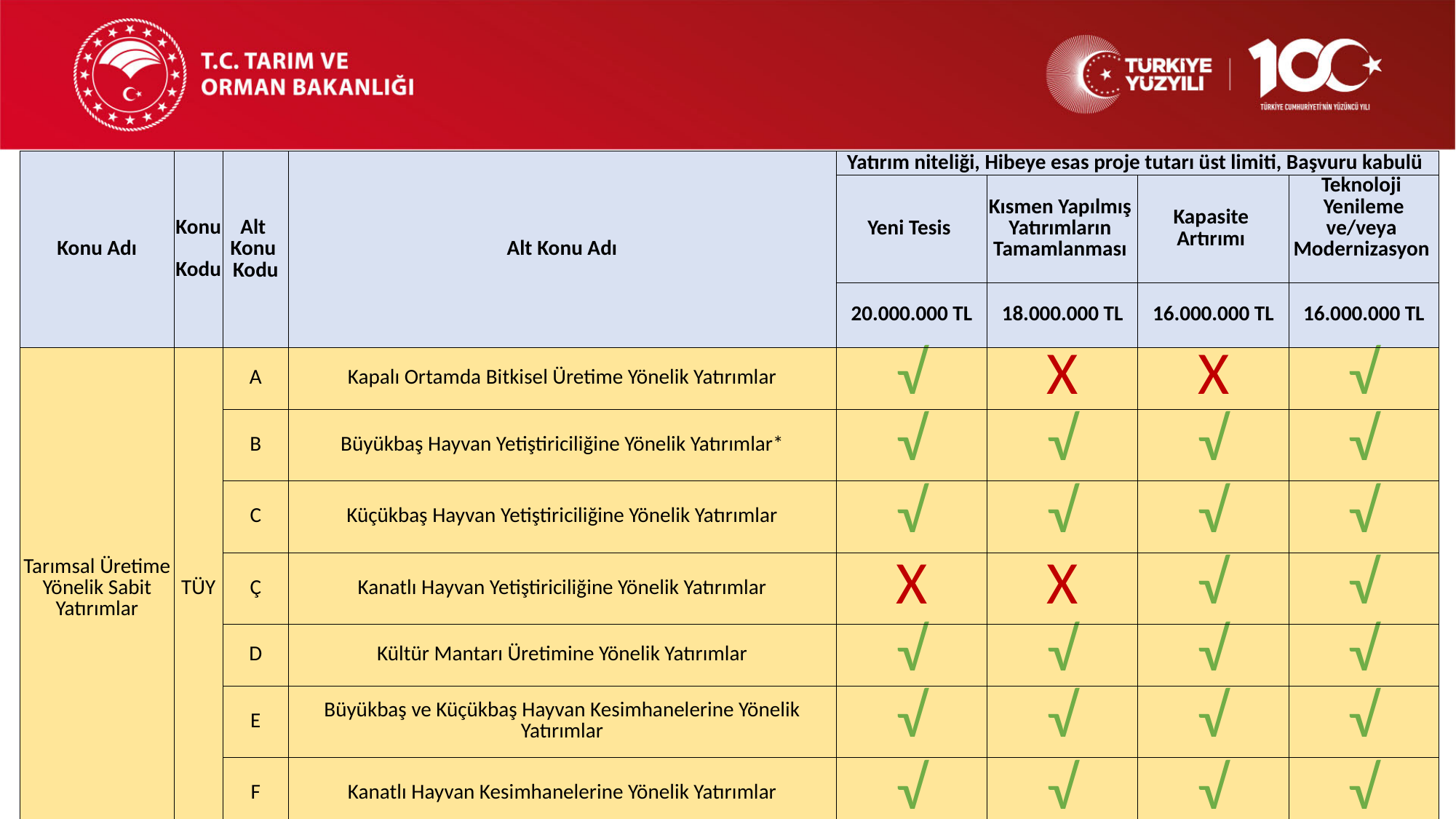

| Konu Adı | Konu Kodu | Alt Konu Kodu | Alt Konu Adı | Yatırım niteliği, Hibeye esas proje tutarı üst limiti, Başvuru kabulü |  |  |  |
| --- | --- | --- | --- | --- | --- | --- | --- |
|  |  |  |  | Yeni Tesis | Kısmen Yapılmış Yatırımların Tamamlanması | Kapasite Artırımı | Teknoloji Yenileme ve/veya Modernizasyon |
|  |  |  |  | 20.000.000 TL | 18.000.000 TL | 16.000.000 TL | 16.000.000 TL |
| Tarımsal Üretime Yönelik Sabit Yatırımlar | TÜY | A | Kapalı Ortamda Bitkisel Üretime Yönelik Yatırımlar | √ | X | X | √ |
|  |  | B | Büyükbaş Hayvan Yetiştiriciliğine Yönelik Yatırımlar\* | √ | √ | √ | √ |
|  |  | C | Küçükbaş Hayvan Yetiştiriciliğine Yönelik Yatırımlar | √ | √ | √ | √ |
|  |  | Ç | Kanatlı Hayvan Yetiştiriciliğine Yönelik Yatırımlar | X | X | √ | √ |
|  |  | D | Kültür Mantarı Üretimine Yönelik Yatırımlar | √ | √ | √ | √ |
|  |  | E | Büyükbaş ve Küçükbaş Hayvan Kesimhanelerine Yönelik Yatırımlar | √ | √ | √ | √ |
|  |  | F | Kanatlı Hayvan Kesimhanelerine Yönelik Yatırımlar | √ | √ | √ | √ |
23/30